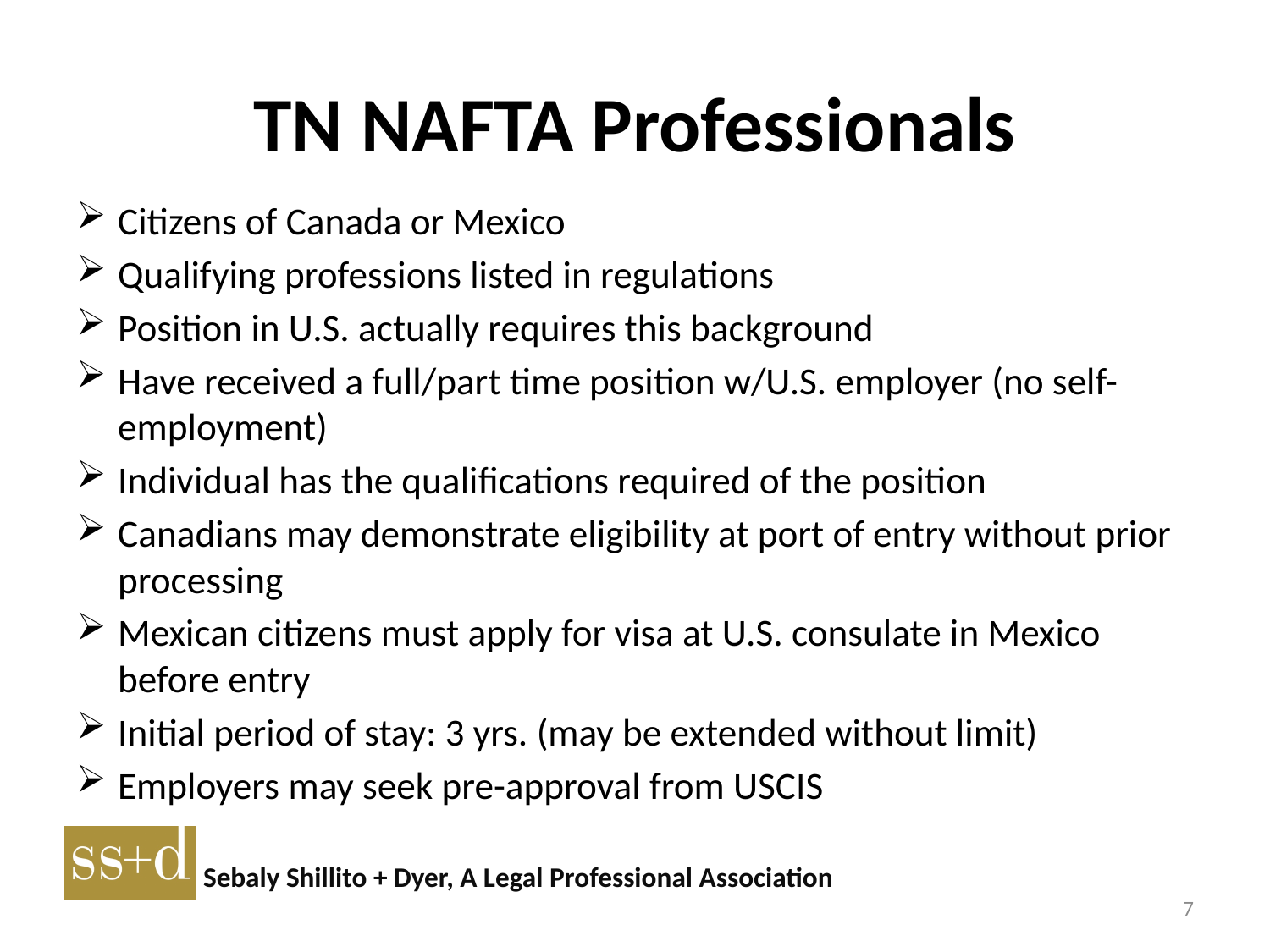

# TN NAFTA Professionals
Citizens of Canada or Mexico
Qualifying professions listed in regulations
Position in U.S. actually requires this background
Have received a full/part time position w/U.S. employer (no self-employment)
Individual has the qualifications required of the position
Canadians may demonstrate eligibility at port of entry without prior processing
Mexican citizens must apply for visa at U.S. consulate in Mexico before entry
Initial period of stay: 3 yrs. (may be extended without limit)
Employers may seek pre-approval from USCIS
7